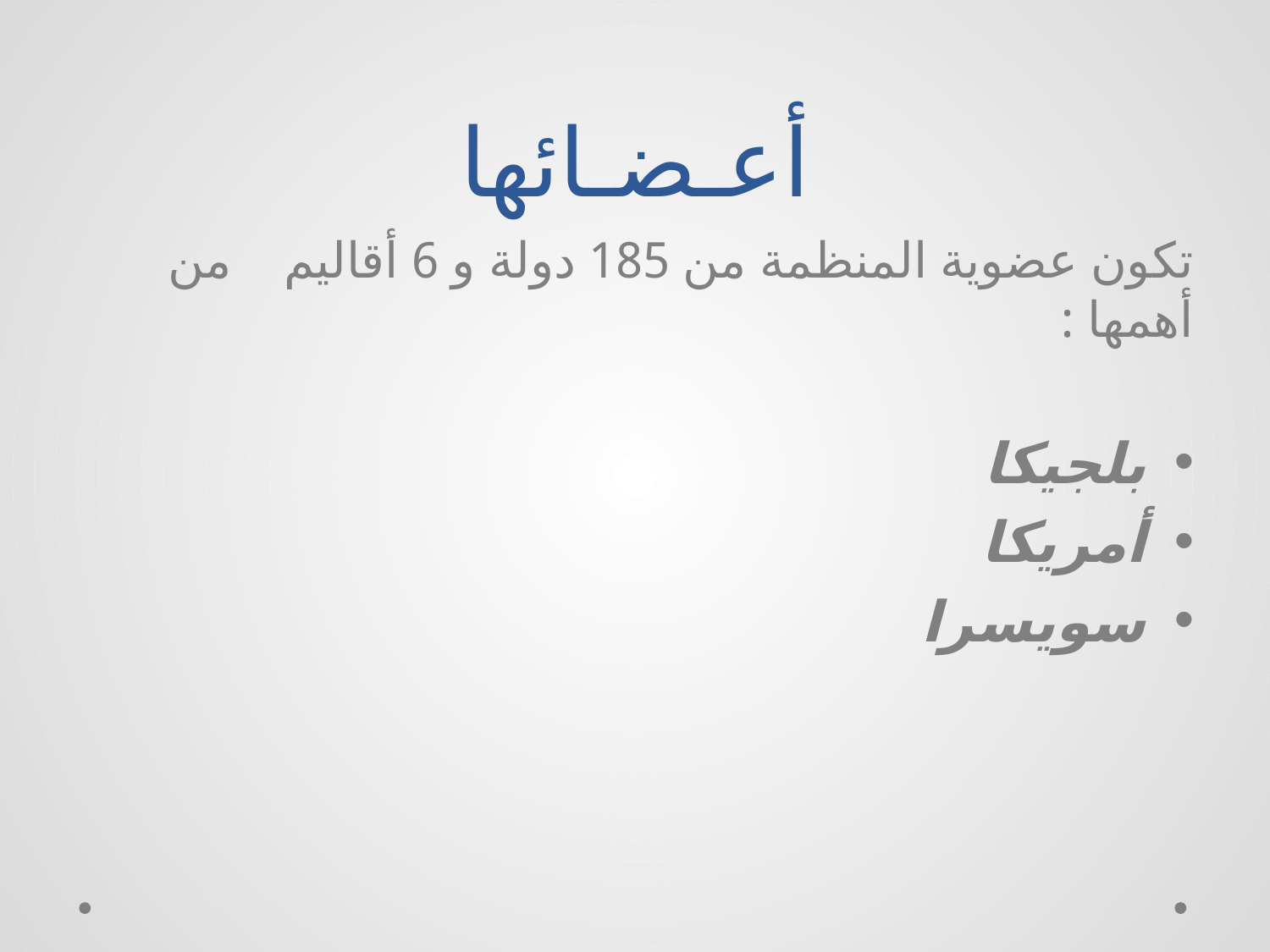

# أعـضـائها
تكون عضوية المنظمة من 185 دولة و 6 أقاليم    من أهمها :

بلجيكا
أمريكا
سويسرا